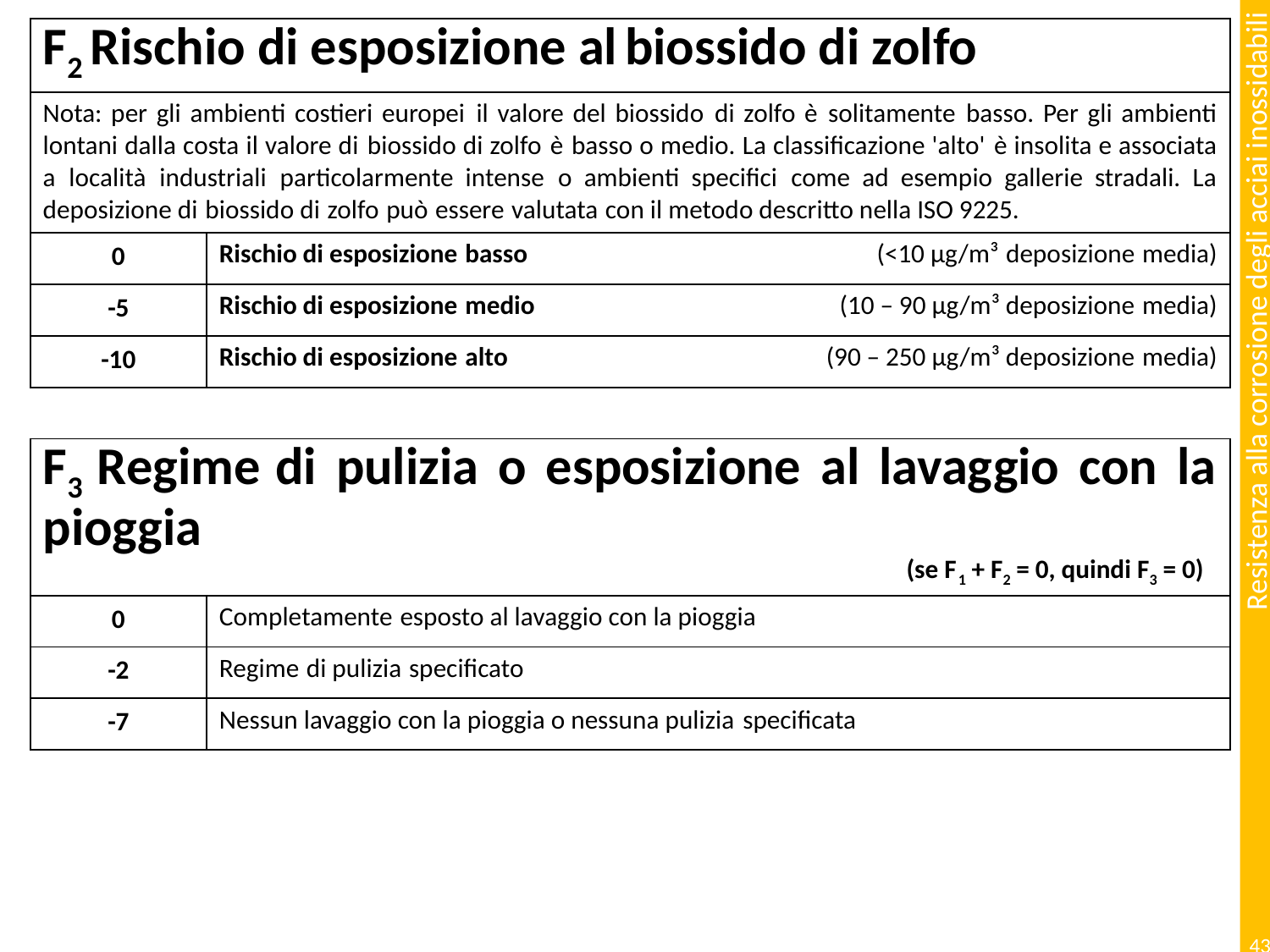

| F2 Rischio di esposizione al biossido di zolfo |  |  |
| --- | --- | --- |
| Nota: per gli ambienti costieri europei il valore del biossido di zolfo è solitamente basso. Per gli ambienti lontani dalla costa il valore di biossido di zolfo è basso o medio. La classificazione 'alto' è insolita e associata a località industriali particolarmente intense o ambienti specifici come ad esempio gallerie stradali. La deposizione di biossido di zolfo può essere valutata con il metodo descritto nella ISO 9225. |  |  |
| 0 | Rischio di esposizione basso | (<10 µg/m³ deposizione media) |
| -5 | Rischio di esposizione medio | (10 – 90 µg/m³ deposizione media) |
| -10 | Rischio di esposizione alto | (90 – 250 µg/m³ deposizione media) |
|  |  |  |
| F3 Regime di pulizia o esposizione al lavaggio con la pioggia (se F1 + F2 = 0, quindi F3 = 0) |  |  |
| 0 | Completamente esposto al lavaggio con la pioggia |  |
| -2 | Regime di pulizia specificato |  |
| -7 | Nessun lavaggio con la pioggia o nessuna pulizia specificata |  |
43